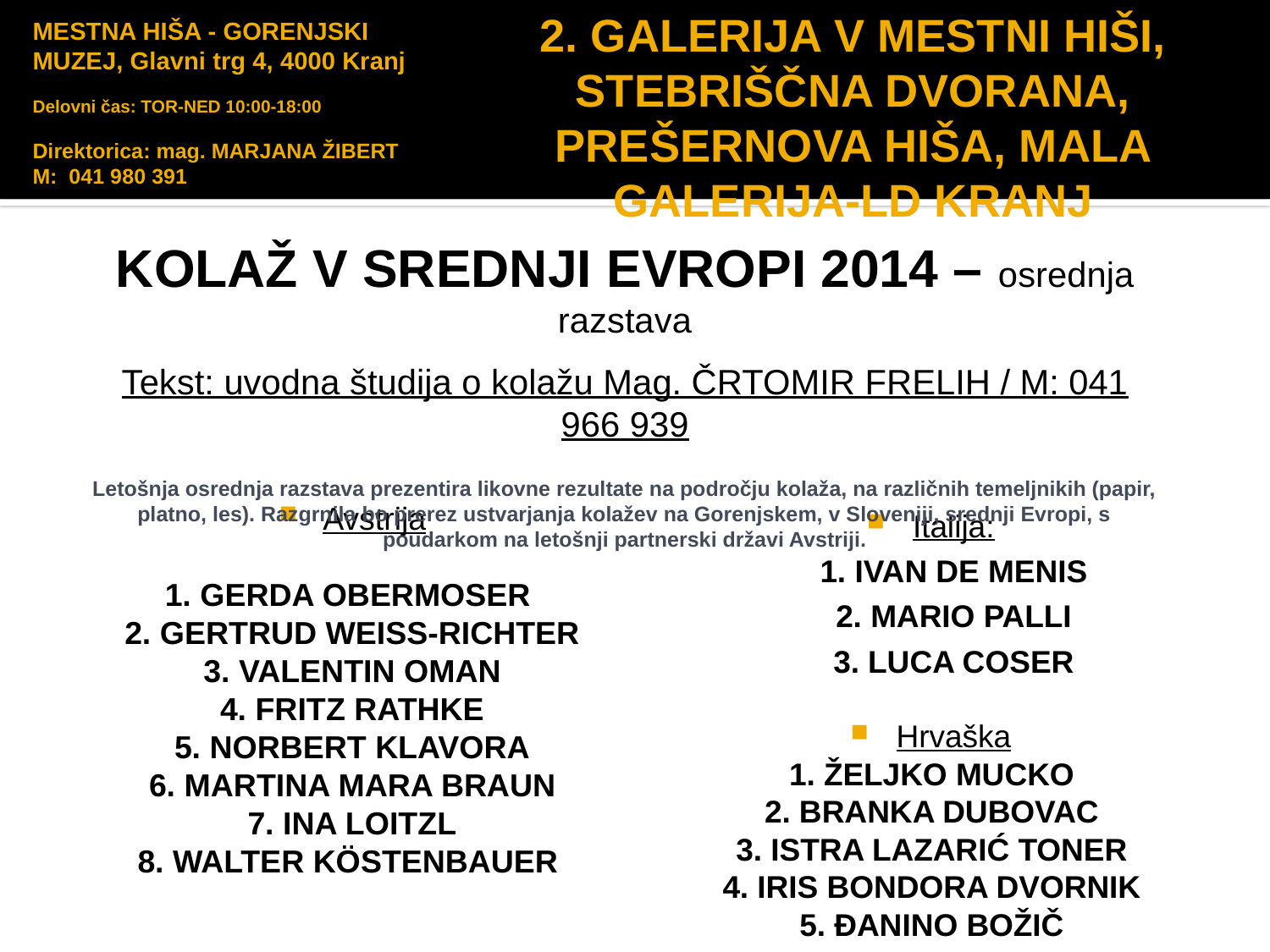

# MESTNA HIŠA - GORENJSKI  MUZEJ, Glavni trg 4, 4000 Kranj Delovni čas: TOR-NED 10:00-18:00 Direktorica: mag. MARJANA ŽIBERT M:  041 980 391
2. GALERIJA V MESTNI HIŠI, STEBRIŠČNA DVORANA, PREŠERNOVA HIŠA, MALA GALERIJA-LD KRANJ
KOLAŽ V SREDNJI EVROPI 2014 – osrednja razstava

Tekst: uvodna študija o kolažu Mag. ČRTOMIR FRELIH / M: 041 966 939

Letošnja osrednja razstava prezentira likovne rezultate na področju kolaža, na različnih temeljnikih (papir, platno, les). Razgrnila bo prerez ustvarjanja kolažev na Gorenjskem, v Sloveniji, srednji Evropi, s poudarkom na letošnji partnerski državi Avstriji.

Avstrija

1. GERDA OBERMOSER
2. GERTRUD WEISS-RICHTER
3. VALENTIN OMAN
4. FRITZ RATHKE
5. NORBERT KLAVORA
6. MARTINA MARA BRAUN
7. INA LOITZL
8. WALTER KÖSTENBAUER

Italija:
	1. IVAN DE MENIS
	2. MARIO PALLI
	3. LUCA COSER

Hrvaška
1. ŽELJKO MUCKO
2. BRANKA DUBOVAC
3. ISTRA LAZARIĆ TONER
4. IRIS BONDORA DVORNIK
5. ĐANINO BOŽIČ